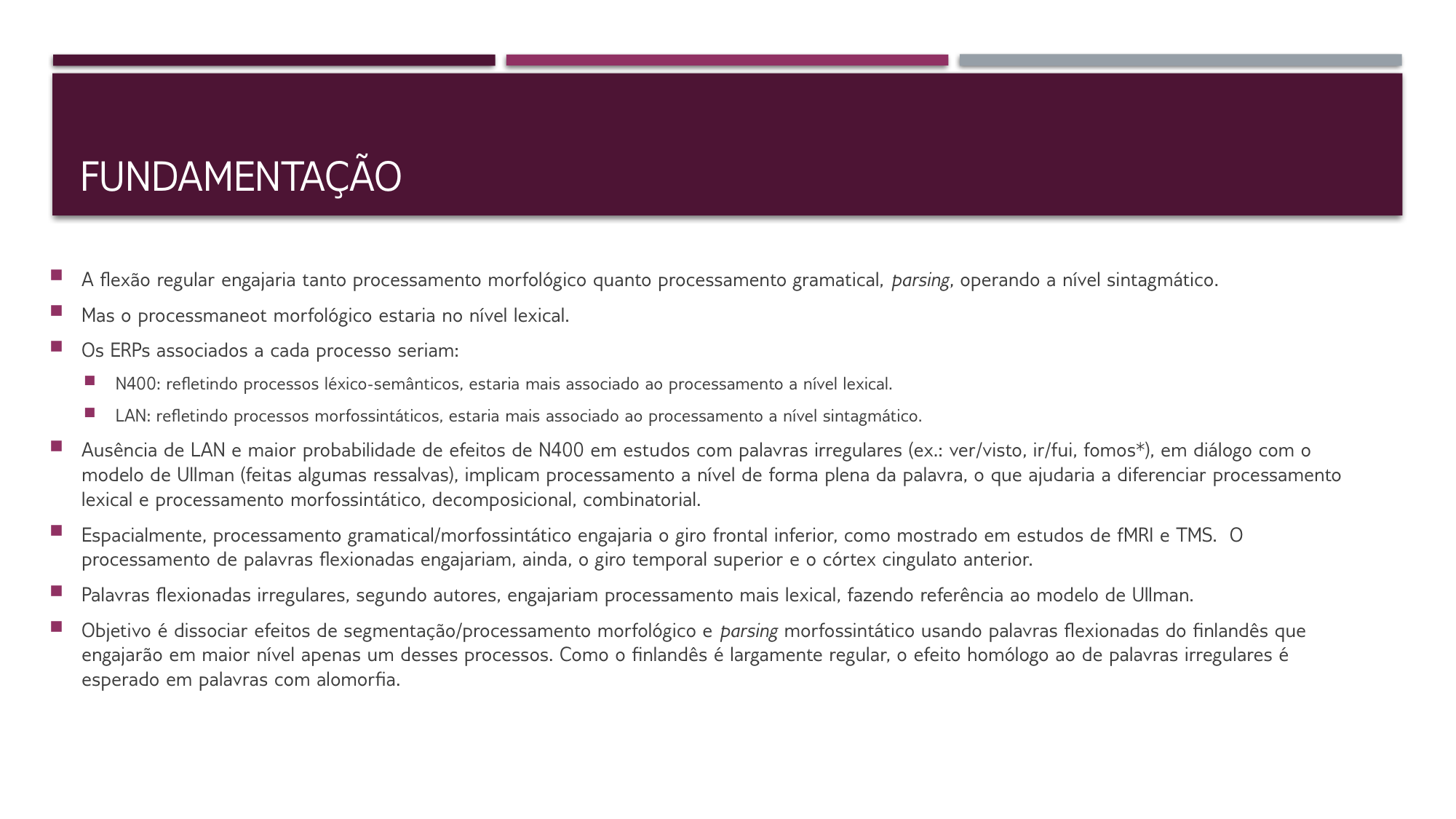

# Fundamentação
A flexão regular engajaria tanto processamento morfológico quanto processamento gramatical, parsing, operando a nível sintagmático.
Mas o processmaneot morfológico estaria no nível lexical.
Os ERPs associados a cada processo seriam:
N400: refletindo processos léxico-semânticos, estaria mais associado ao processamento a nível lexical.
LAN: refletindo processos morfossintáticos, estaria mais associado ao processamento a nível sintagmático.
Ausência de LAN e maior probabilidade de efeitos de N400 em estudos com palavras irregulares (ex.: ver/visto, ir/fui, fomos*), em diálogo com o modelo de Ullman (feitas algumas ressalvas), implicam processamento a nível de forma plena da palavra, o que ajudaria a diferenciar processamento lexical e processamento morfossintático, decomposicional, combinatorial.
Espacialmente, processamento gramatical/morfossintático engajaria o giro frontal inferior, como mostrado em estudos de fMRI e TMS.  O processamento de palavras flexionadas engajariam, ainda, o giro temporal superior e o córtex cingulato anterior.
Palavras flexionadas irregulares, segundo autores, engajariam processamento mais lexical, fazendo referência ao modelo de Ullman.
Objetivo é dissociar efeitos de segmentação/processamento morfológico e parsing morfossintático usando palavras flexionadas do finlandês que engajarão em maior nível apenas um desses processos. Como o finlandês é largamente regular, o efeito homólogo ao de palavras irregulares é esperado em palavras com alomorfia.